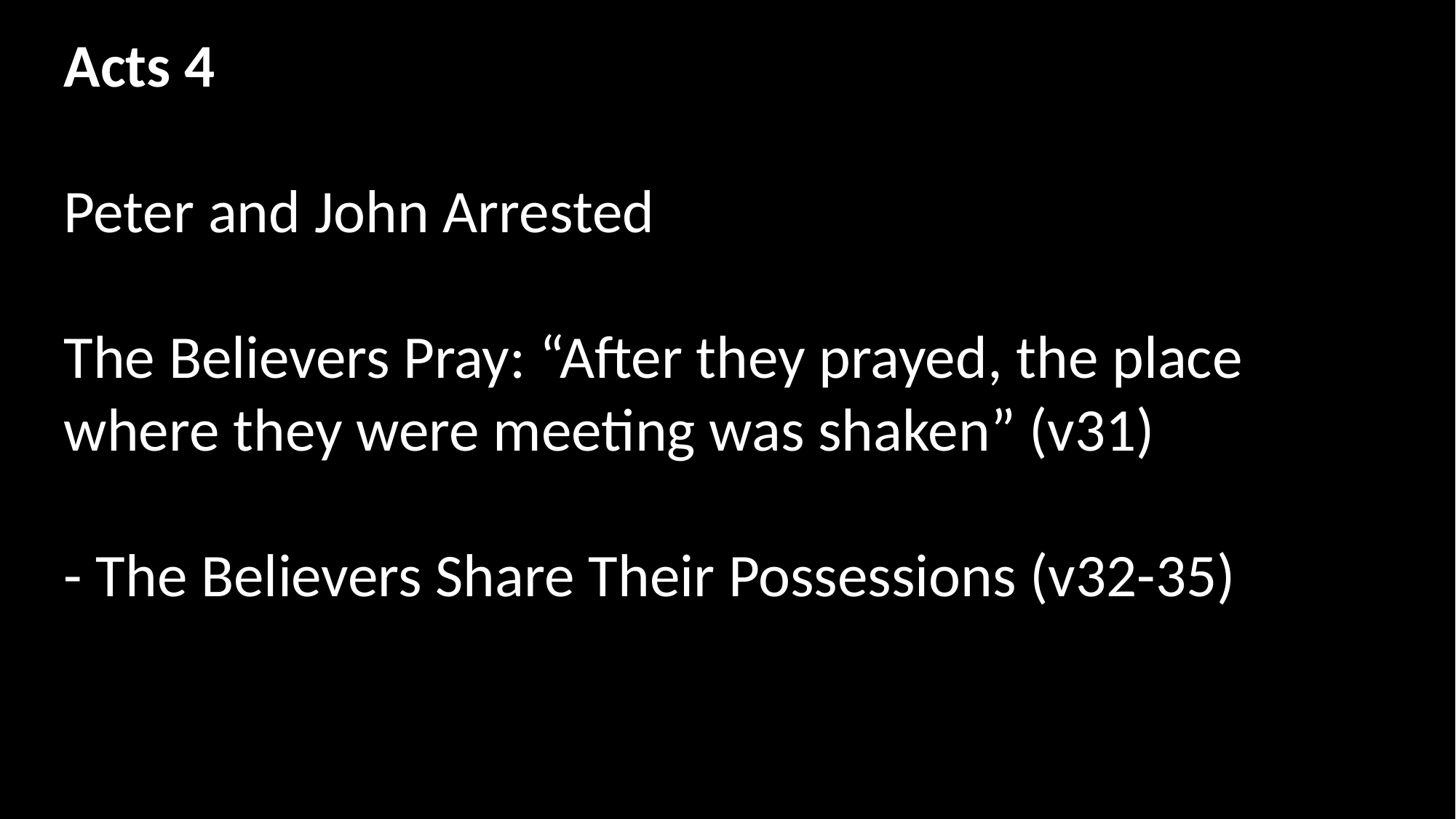

Acts 4

Peter and John Arrested

The Believers Pray: “After they prayed, the place where they were meeting was shaken” (v31)

- The Believers Share Their Possessions (v32-35)